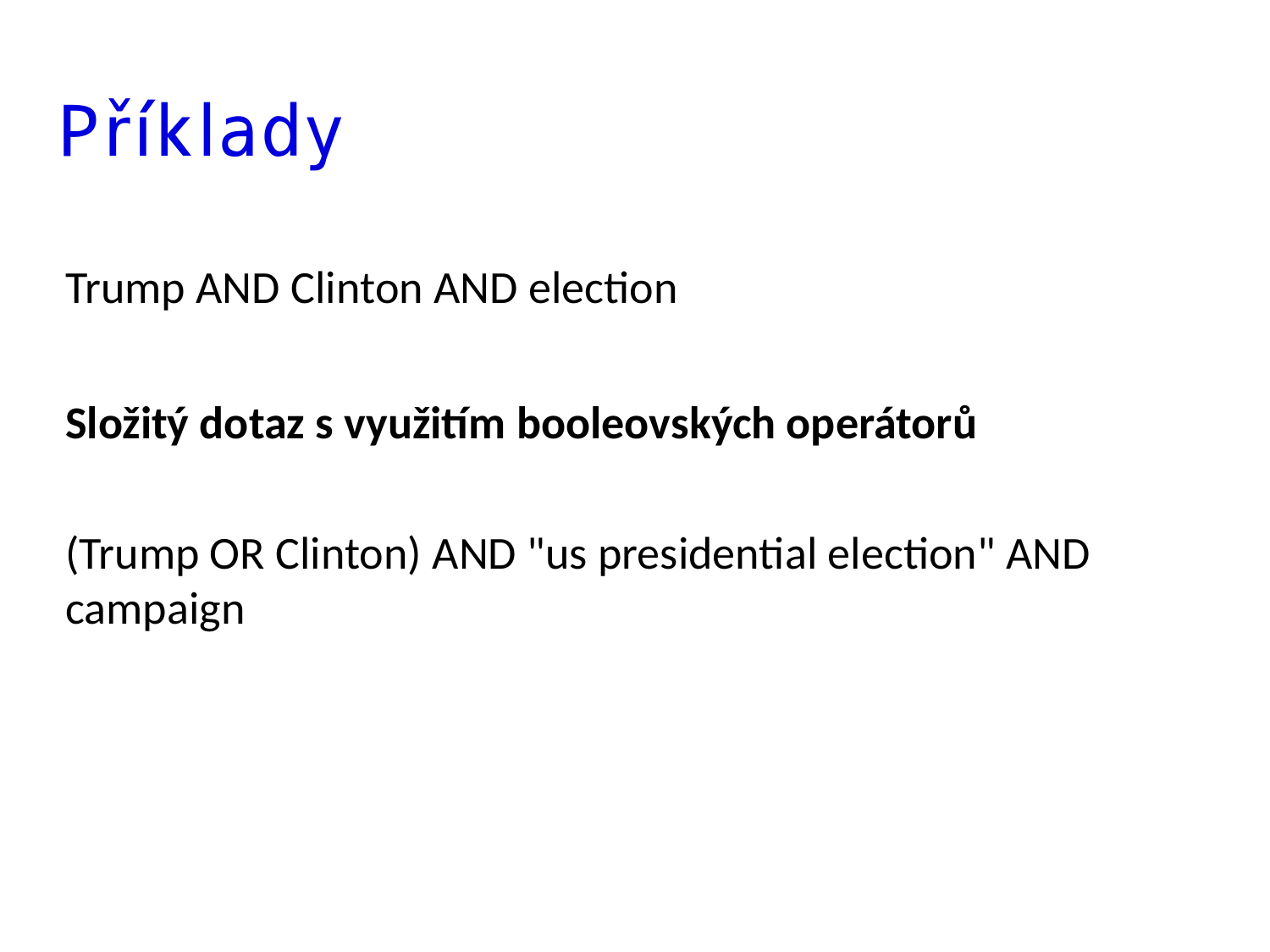

Příklady
Trump AND Clinton AND election

Složitý dotaz s využitím booleovských operátorů

(Trump OR Clinton) AND "us presidential election" AND campaign